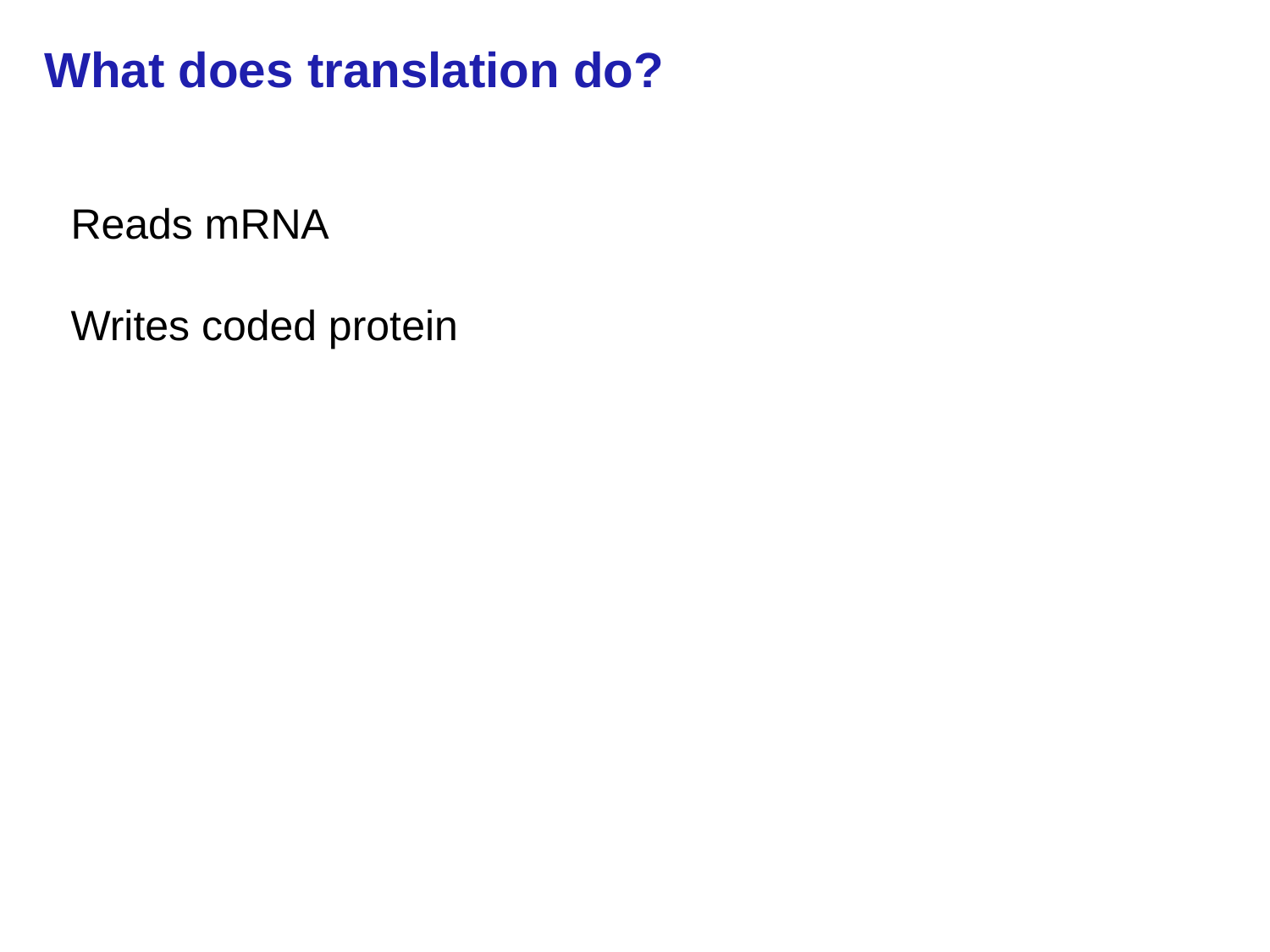

What does translation do?
Reads mRNA

Writes coded protein